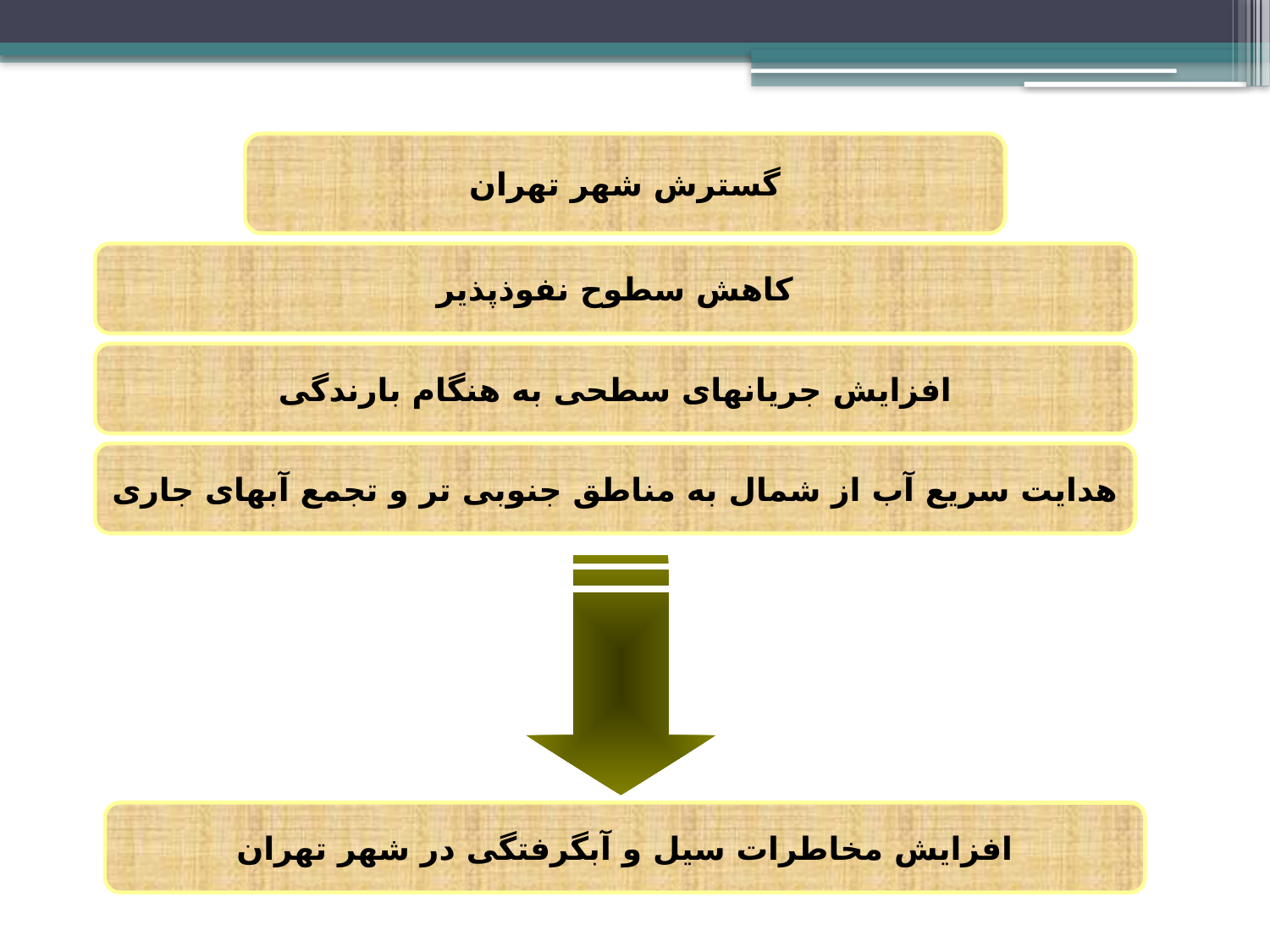

گسترش شهر تهران
کاهش سطوح نفوذپذیر
افزايش جریانهای سطحی به هنگام بارندگی
هدایت سریع آب از شمال به مناطق جنوبی تر و تجمع آبهای جاری

افزايش مخاطرات سیل و آبگرفتگی در شهر تهران